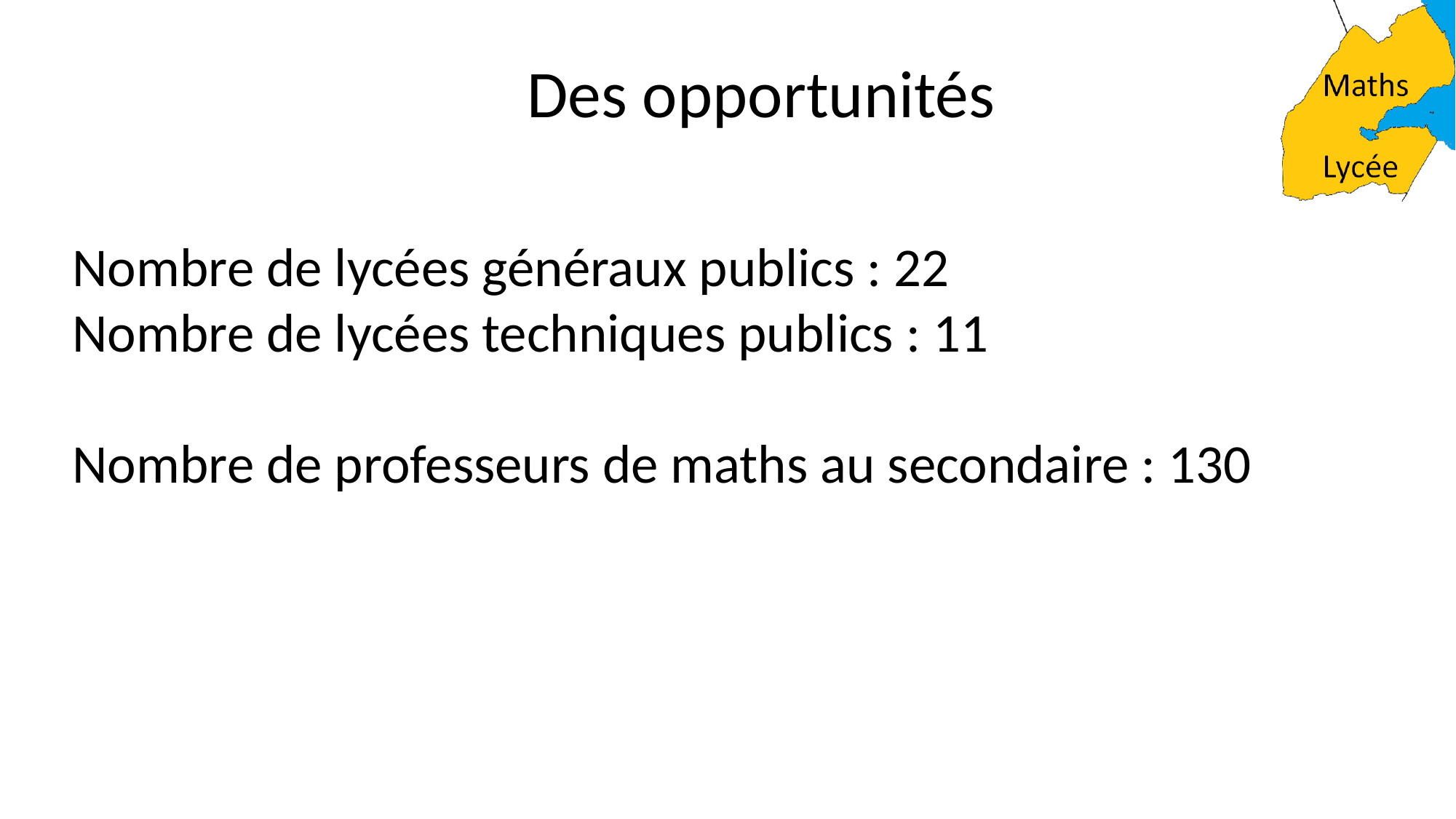

Des opportunités
Nombre de lycées généraux publics : 22
Nombre de lycées techniques publics : 11

Nombre de professeurs de maths au secondaire : 130